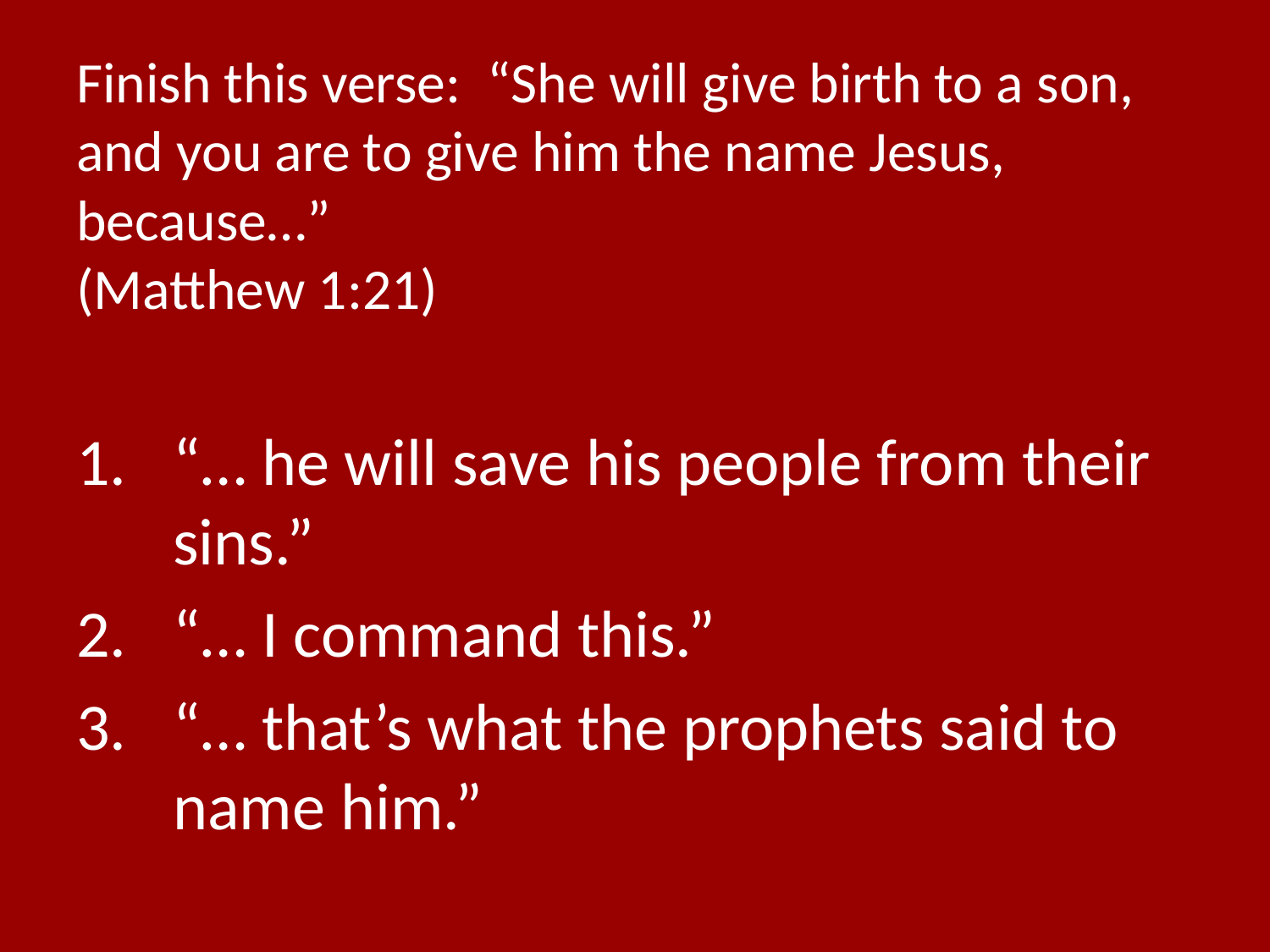

# Finish this verse:  “She will give birth to a son, and you are to give him the name Jesus, because…” (Matthew 1:21)
“… he will save his people from their sins.”
“… I command this.”
“… that’s what the prophets said to name him.”